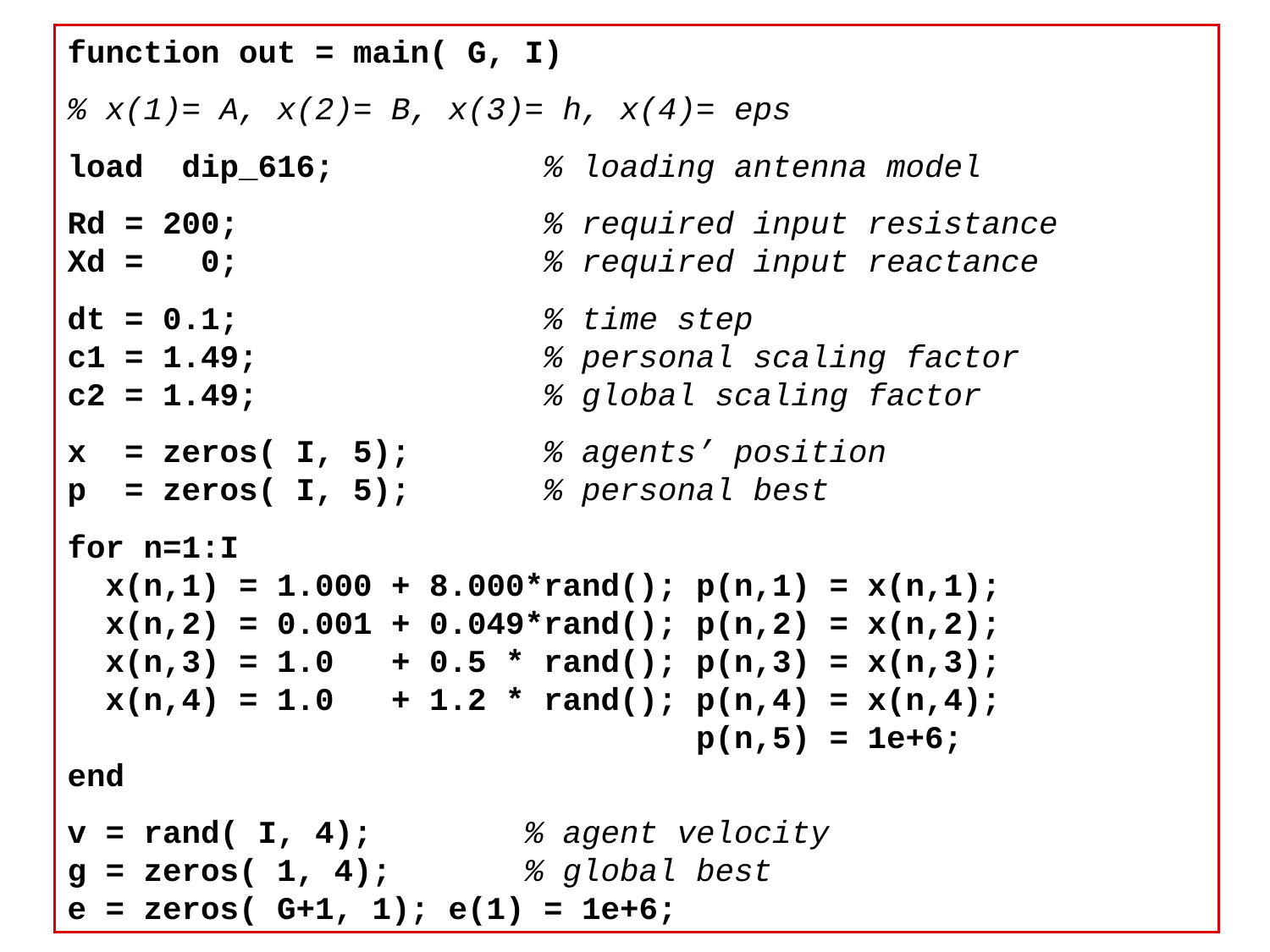

function out = main( G, I)

% x(1)= A, x(2)= B, x(3)= h, x(4)= eps

load  dip_616;           % loading antenna model

Rd = 200;                % required input resistance
Xd =   0;                % required input reactance

dt = 0.1;                % time step
c1 = 1.49;               % personal scaling factor
c2 = 1.49;               % global scaling factor

x  = zeros( I, 5);       % agents’ position
p  = zeros( I, 5);       % personal best

for n=1:I
  x(n,1) = 1.000 + 8.000*rand(); p(n,1) = x(n,1);
  x(n,2) = 0.001 + 0.049*rand(); p(n,2) = x(n,2);
  x(n,3) = 1.0   + 0.5 * rand(); p(n,3) = x(n,3);
  x(n,4) = 1.0   + 1.2 * rand(); p(n,4) = x(n,4);
                                 p(n,5) = 1e+6;
end

v = rand( I, 4);        % agent velocity
g = zeros( 1, 4);       % global best
e = zeros( G+1, 1); e(1) = 1e+6;